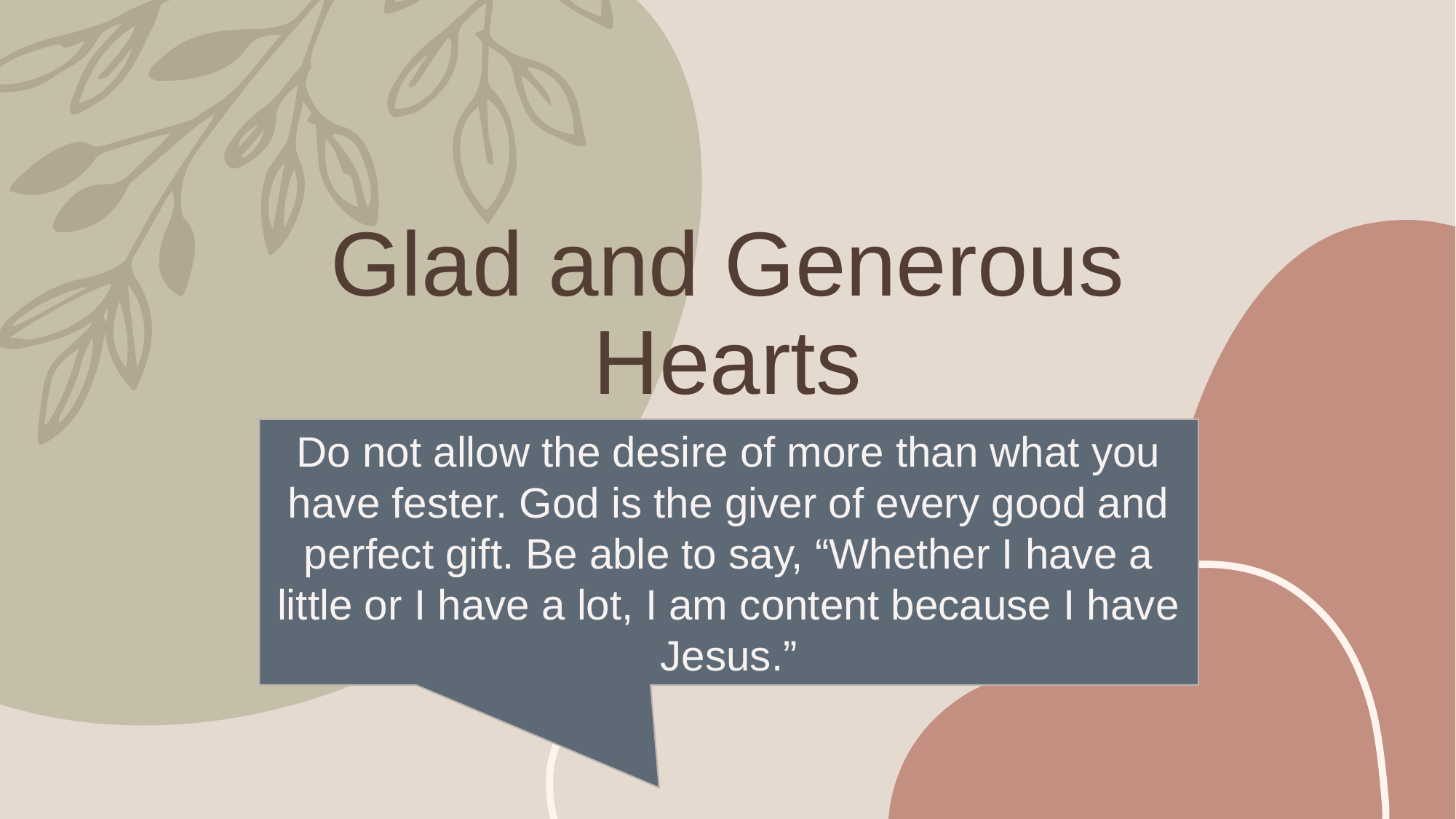

# Glad and Generous Hearts
Do not allow the desire of more than what you have fester. God is the giver of every good and perfect gift. Be able to say, “Whether I have a little or I have a lot, I am content because I have Jesus.”